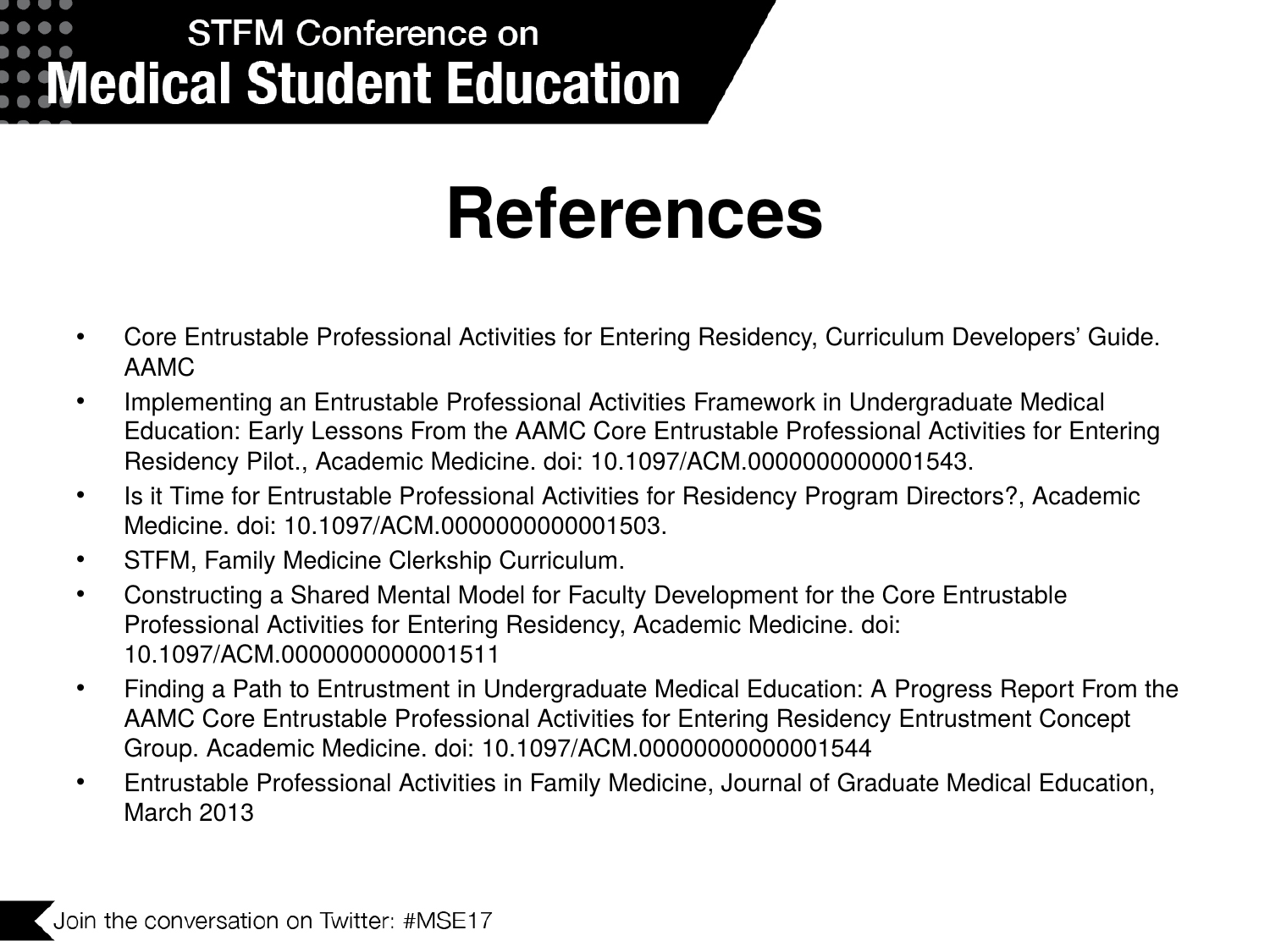

# References
Core Entrustable Professional Activities for Entering Residency, Curriculum Developers’ Guide. AAMC
Implementing an Entrustable Professional Activities Framework in Undergraduate Medical Education: Early Lessons From the AAMC Core Entrustable Professional Activities for Entering Residency Pilot., Academic Medicine. doi: 10.1097/ACM.0000000000001543.
Is it Time for Entrustable Professional Activities for Residency Program Directors?, Academic Medicine. doi: 10.1097/ACM.0000000000001503.
STFM, Family Medicine Clerkship Curriculum.
Constructing a Shared Mental Model for Faculty Development for the Core Entrustable Professional Activities for Entering Residency, Academic Medicine. doi: 10.1097/ACM.0000000000001511
Finding a Path to Entrustment in Undergraduate Medical Education: A Progress Report From the AAMC Core Entrustable Professional Activities for Entering Residency Entrustment Concept Group. Academic Medicine. doi: 10.1097/ACM.00000000000001544
Entrustable Professional Activities in Family Medicine, Journal of Graduate Medical Education, March 2013